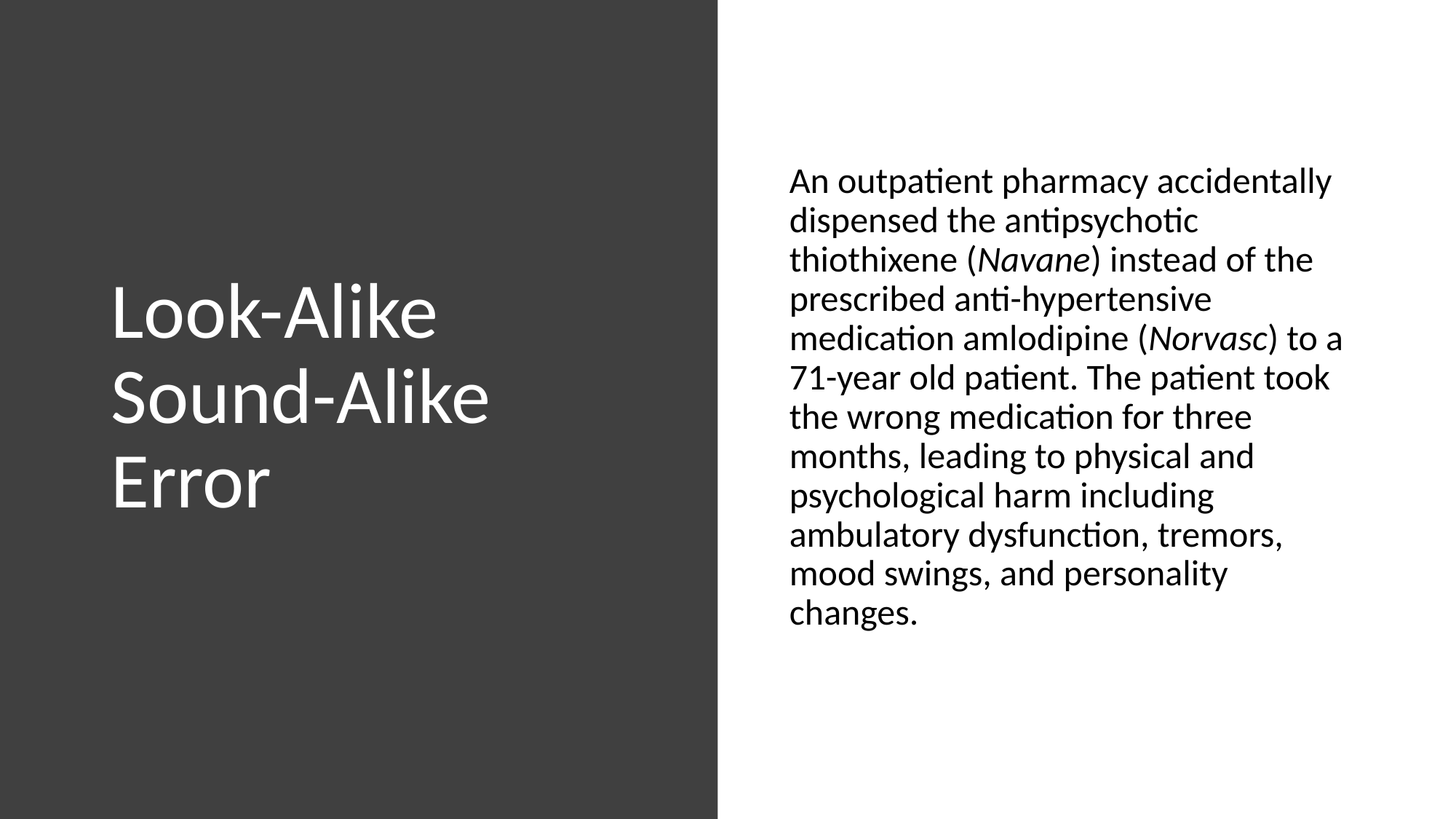

# Look-Alike Sound-Alike Error
An outpatient pharmacy accidentally dispensed the antipsychotic thiothixene (Navane) instead of the prescribed anti-hypertensive medication amlodipine (Norvasc) to a 71-year old patient. The patient took the wrong medication for three months, leading to physical and psychological harm including ambulatory dysfunction, tremors, mood swings, and personality changes.